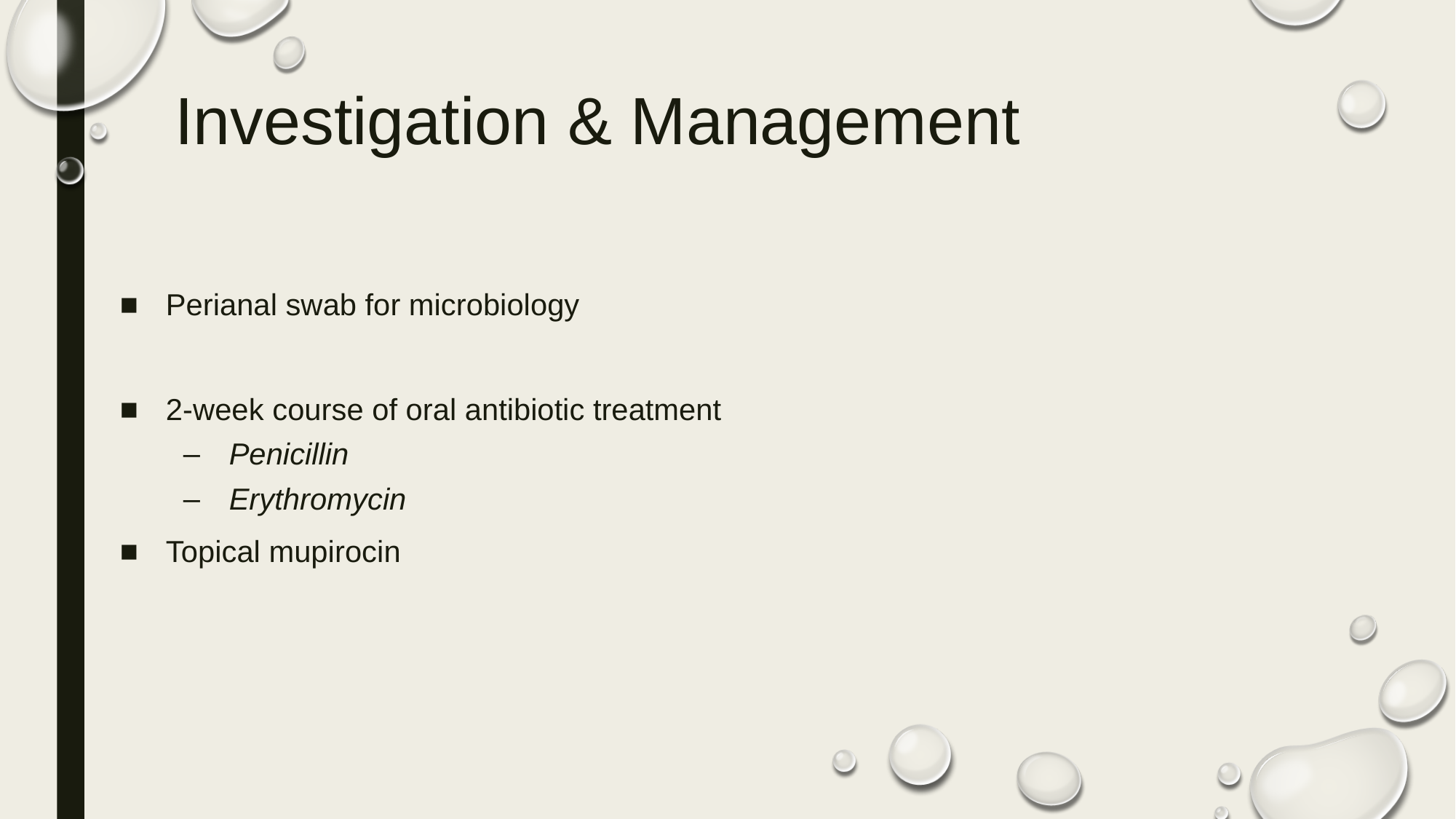

# Investigation & Management
Perianal swab for microbiology

2‐week course of oral antibiotic treatment
Penicillin
Erythromycin
Topical mupirocin